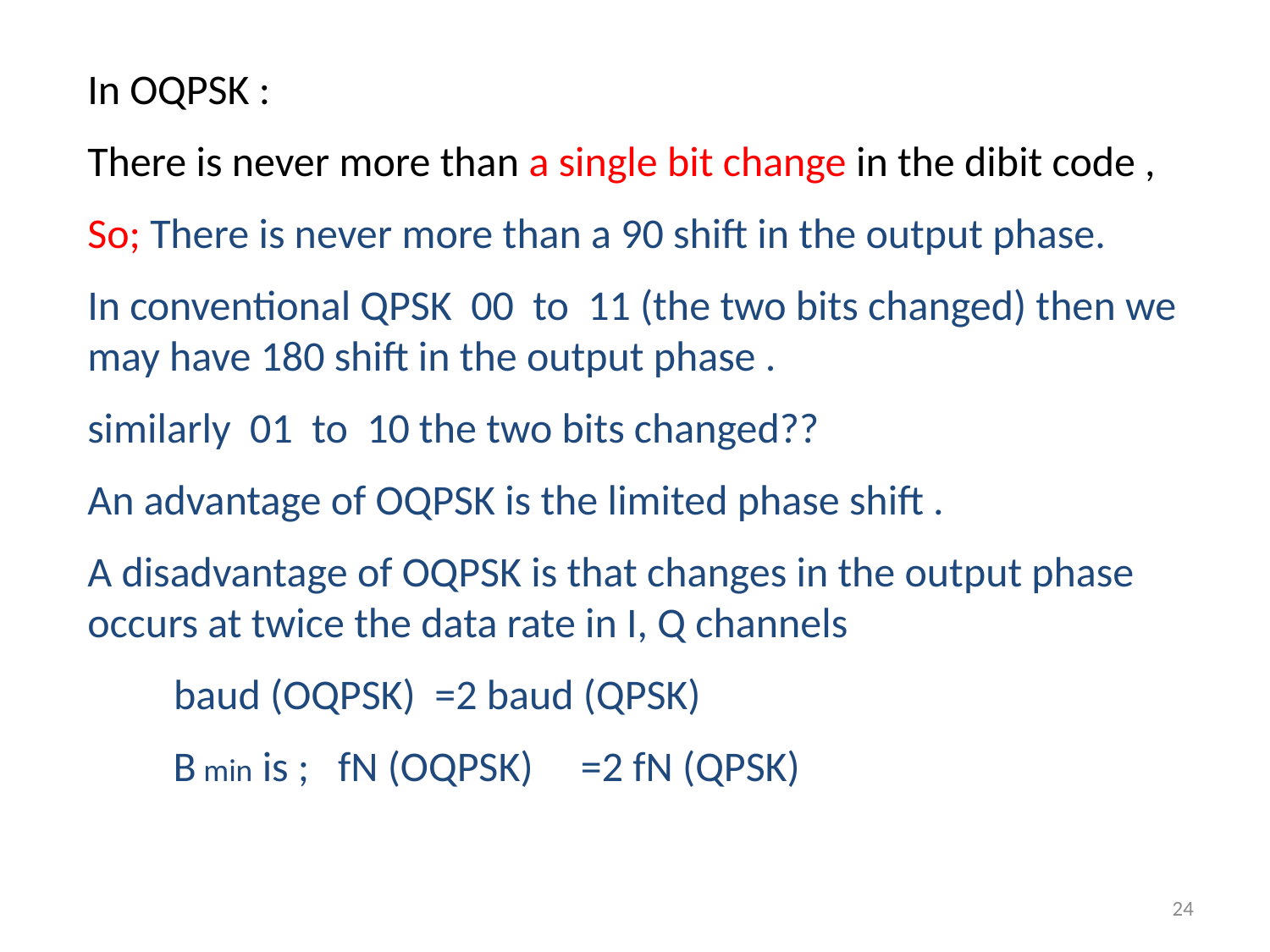

In OQPSK :
There is never more than a single bit change in the dibit code ,
So; There is never more than a 90 shift in the output phase.
In conventional QPSK  00  to  11 (the two bits changed) then we may have 180 shift in the output phase .
similarly  01  to  10 the two bits changed??
An advantage of OQPSK is the limited phase shift .
A disadvantage of OQPSK is that changes in the output phase occurs at twice the data rate in I, Q channels
            baud (OQPSK)  =2 baud (QPSK)
         B min is ;   fN (OQPSK)     =2 fN (QPSK)
24